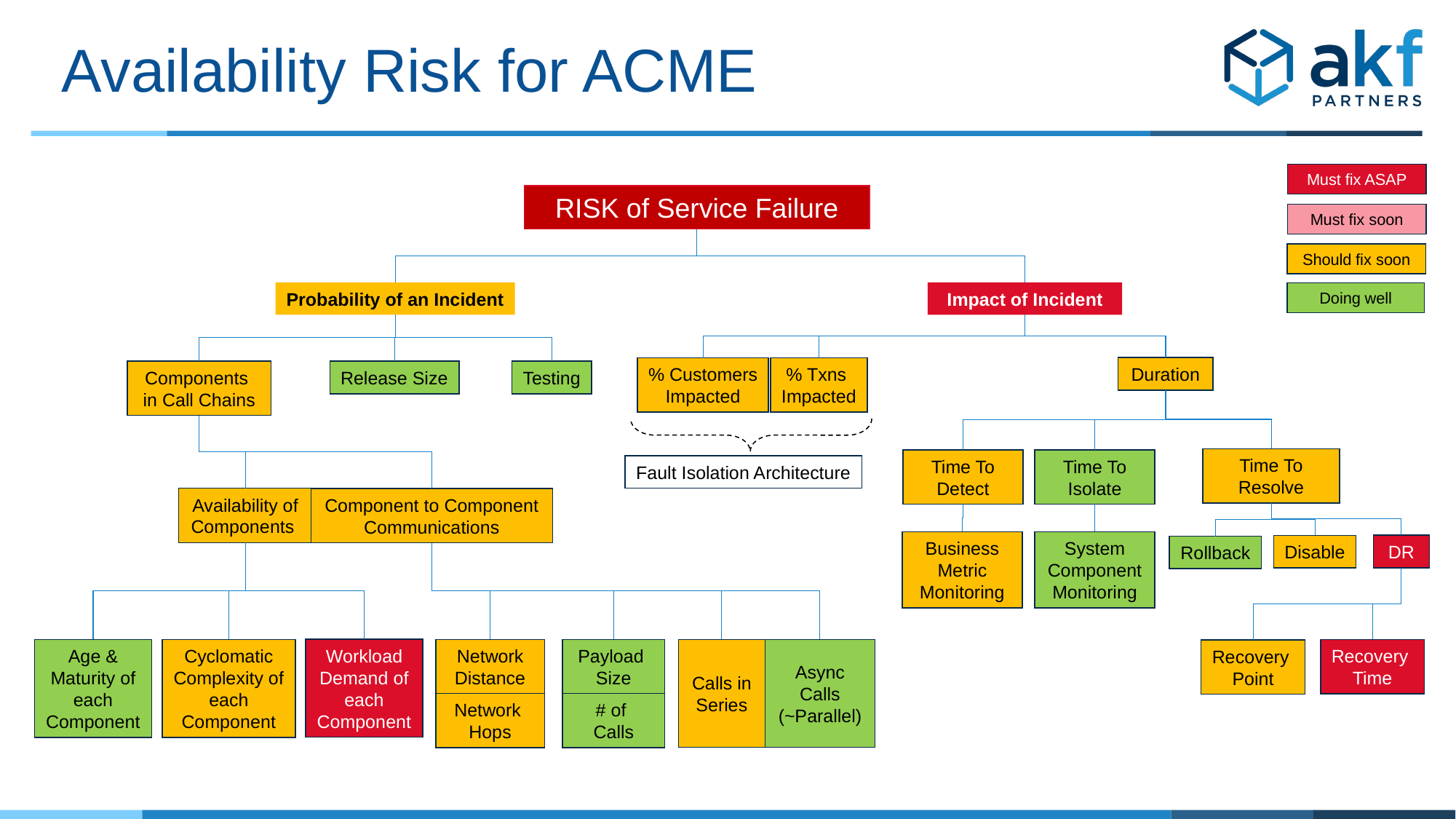

# Availability Risk for ACME
Must fix ASAP
RISK of Service Failure
Must fix soon
Should fix soon
Probability of an Incident
Impact of Incident
Doing well

Duration
% Customers
Impacted
% Txns
Impacted
Components
in Call Chains
Release Size
Testing
Time To Resolve
Time To Detect
Time To Isolate
Fault Isolation Architecture
Availability of Components
Component to Component Communications
Business Metric Monitoring
System Component Monitoring
DR
Disable
Rollback
Workload Demand of each Component
Calls in Series
Recovery
Time
Age & Maturity of each Component
Cyclomatic Complexity of each Component
Payload
Size
Async Calls (~Parallel)
Network Distance
Recovery
Point
# of Calls
Network
Hops